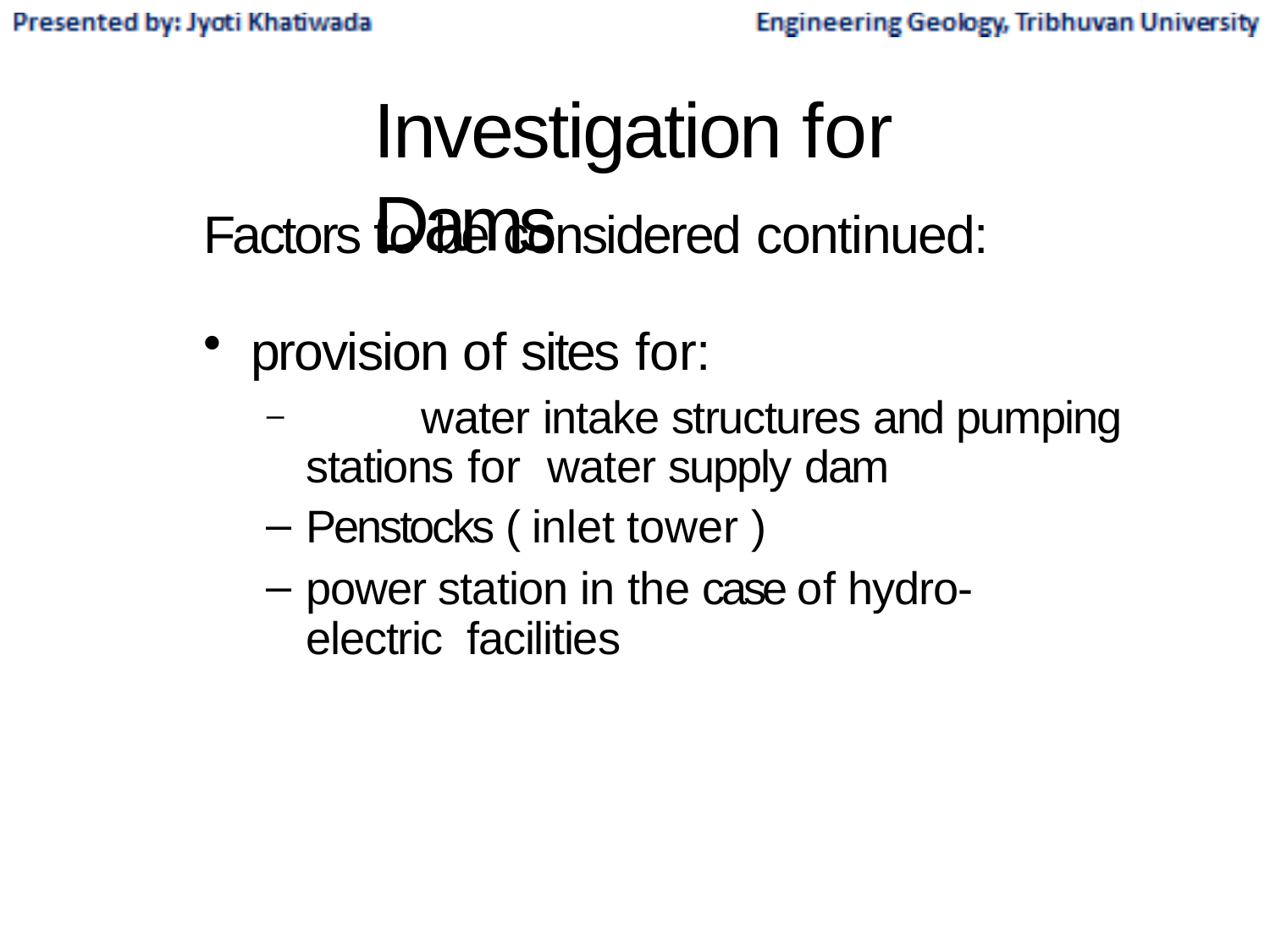

# Investigation for Dams
Factors to be considered continued:

provision of sites for:
	water intake structures and pumping stations for  water supply dam
Penstocks ( inlet tower )
power station in the case of hydro-electric  facilities